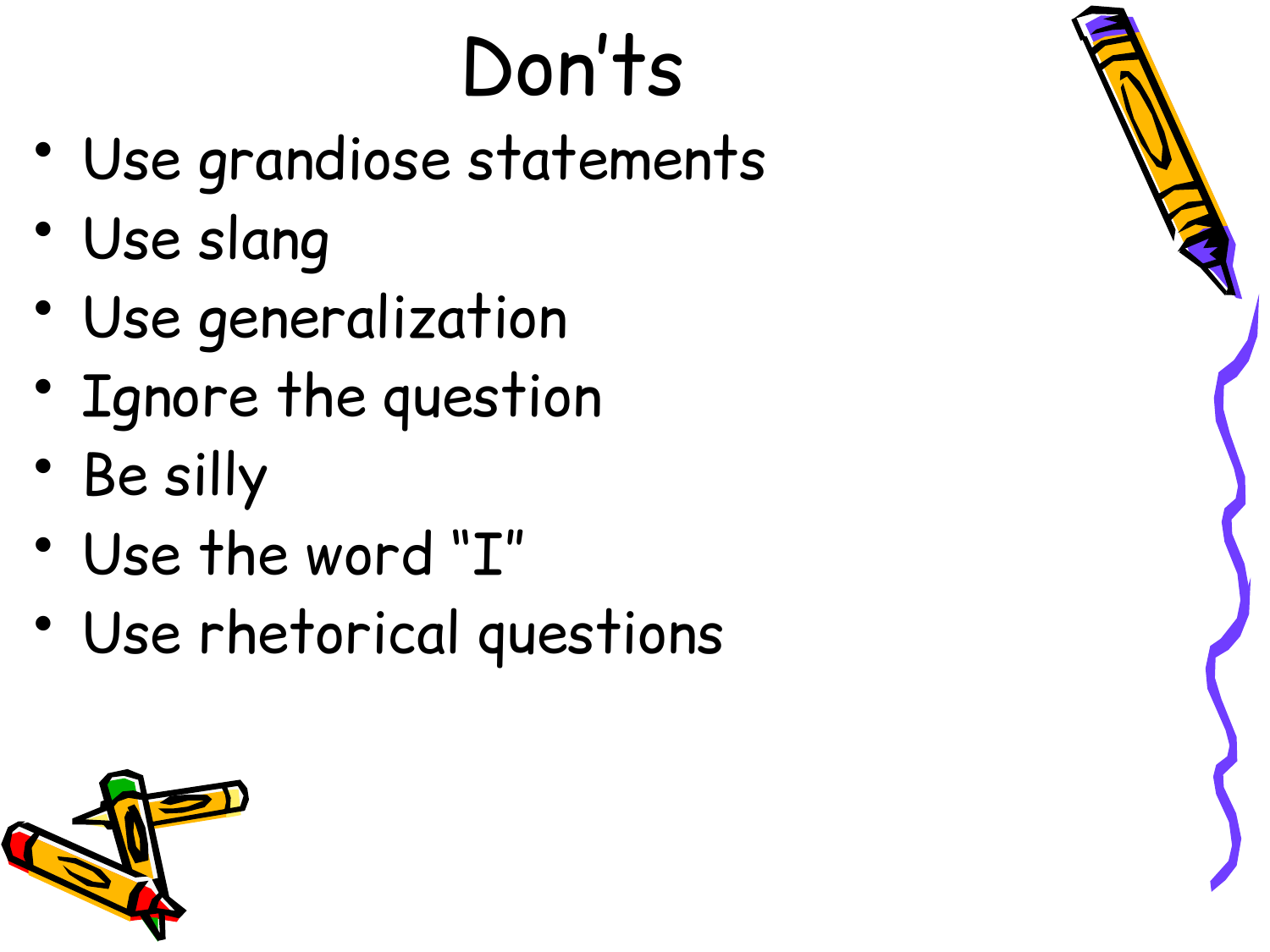

# Don’ts
Use grandiose statements
Use slang
Use generalization
Ignore the question
Be silly
Use the word “I”
Use rhetorical questions